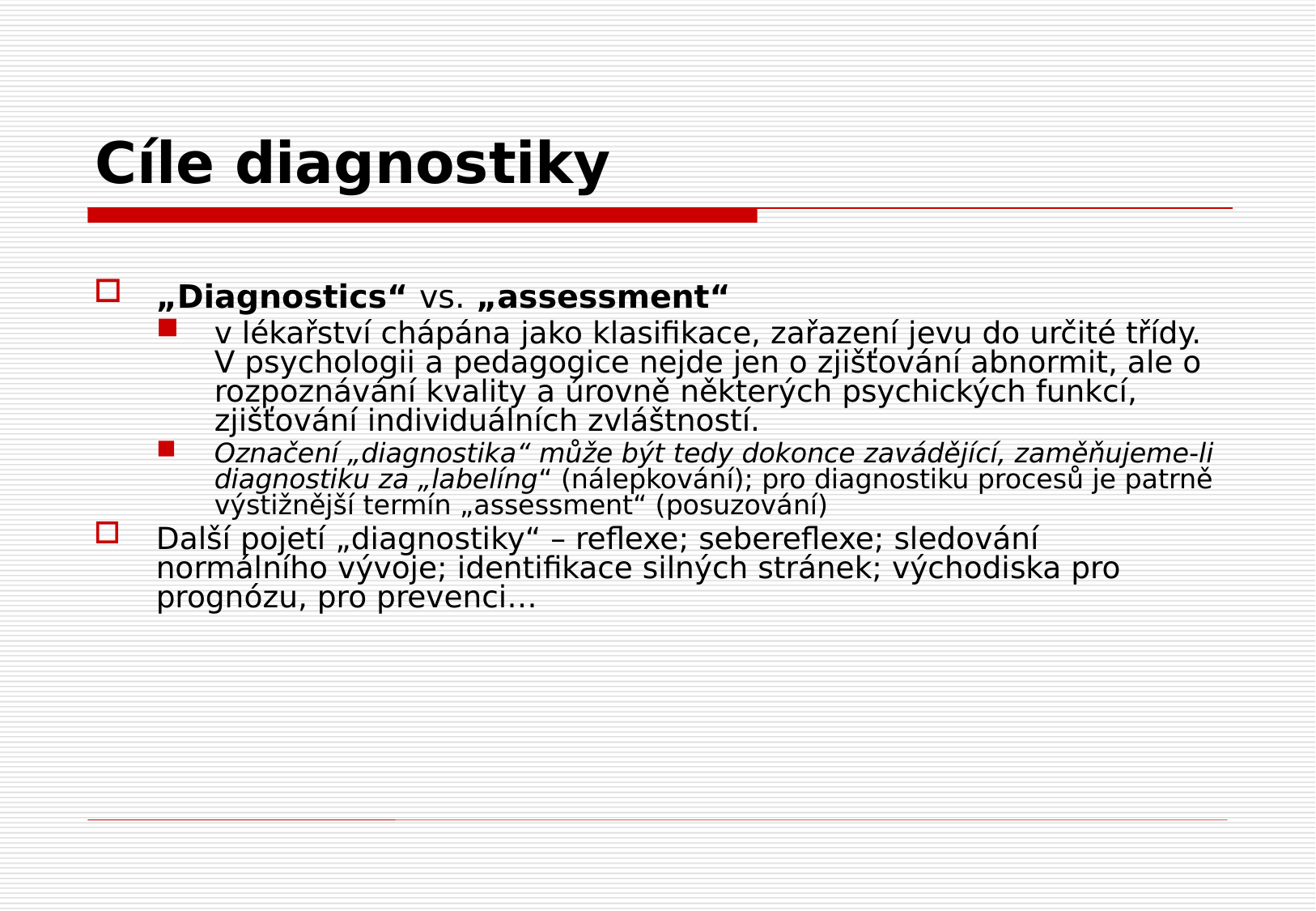

# Cíle diagnostiky

„Diagnostics“ vs. „assessment“
v lékařství chápána jako klasifikace, zařazení jevu do určité třídy. V psychologii a pedagogice nejde jen o zjišťování abnormit, ale o rozpoznávání kvality a úrovně některých psychických funkcí, zjišťování individuálních zvláštností.
Označení „diagnostika“ může být tedy dokonce zavádějící, zaměňujeme-li diagnostiku za „labelíng“ (nálepkování); pro diagnostiku procesů je patrně výstižnější termín „assessment“ (posuzování)
Další pojetí „diagnostiky“ – reflexe; sebereflexe; sledování normálního vývoje; identifikace silných stránek; východiska pro prognózu, pro prevenci…